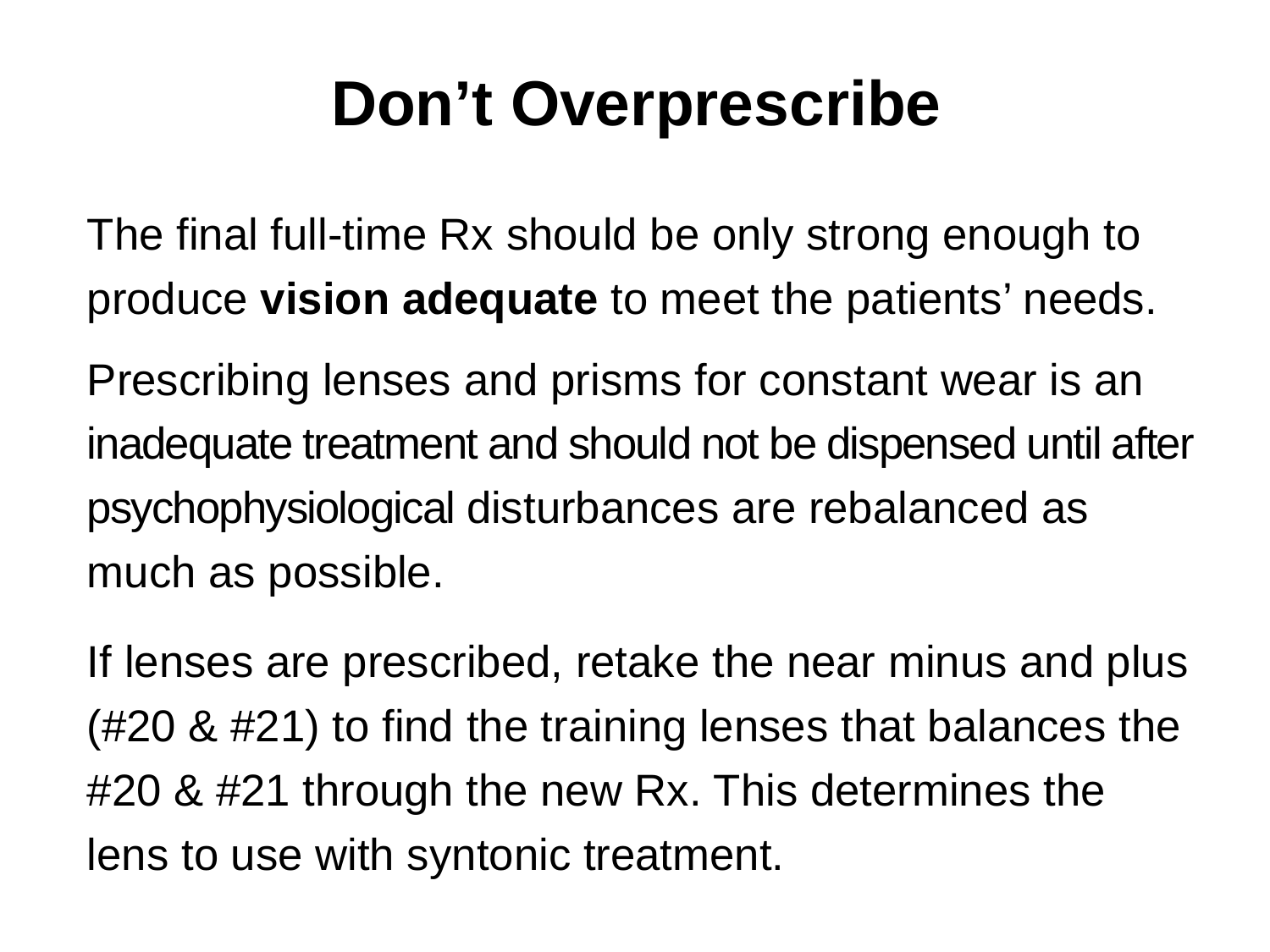

# Don’t Overprescribe
The final full-time Rx should be only strong enough to produce vision adequate to meet the patients’ needs.
Prescribing lenses and prisms for constant wear is an inadequate treatment and should not be dispensed until after psychophysiological disturbances are rebalanced as much as possible.
If lenses are prescribed, retake the near minus and plus (#20 & #21) to find the training lenses that balances the #20 & #21 through the new Rx. This determines the lens to use with syntonic treatment.